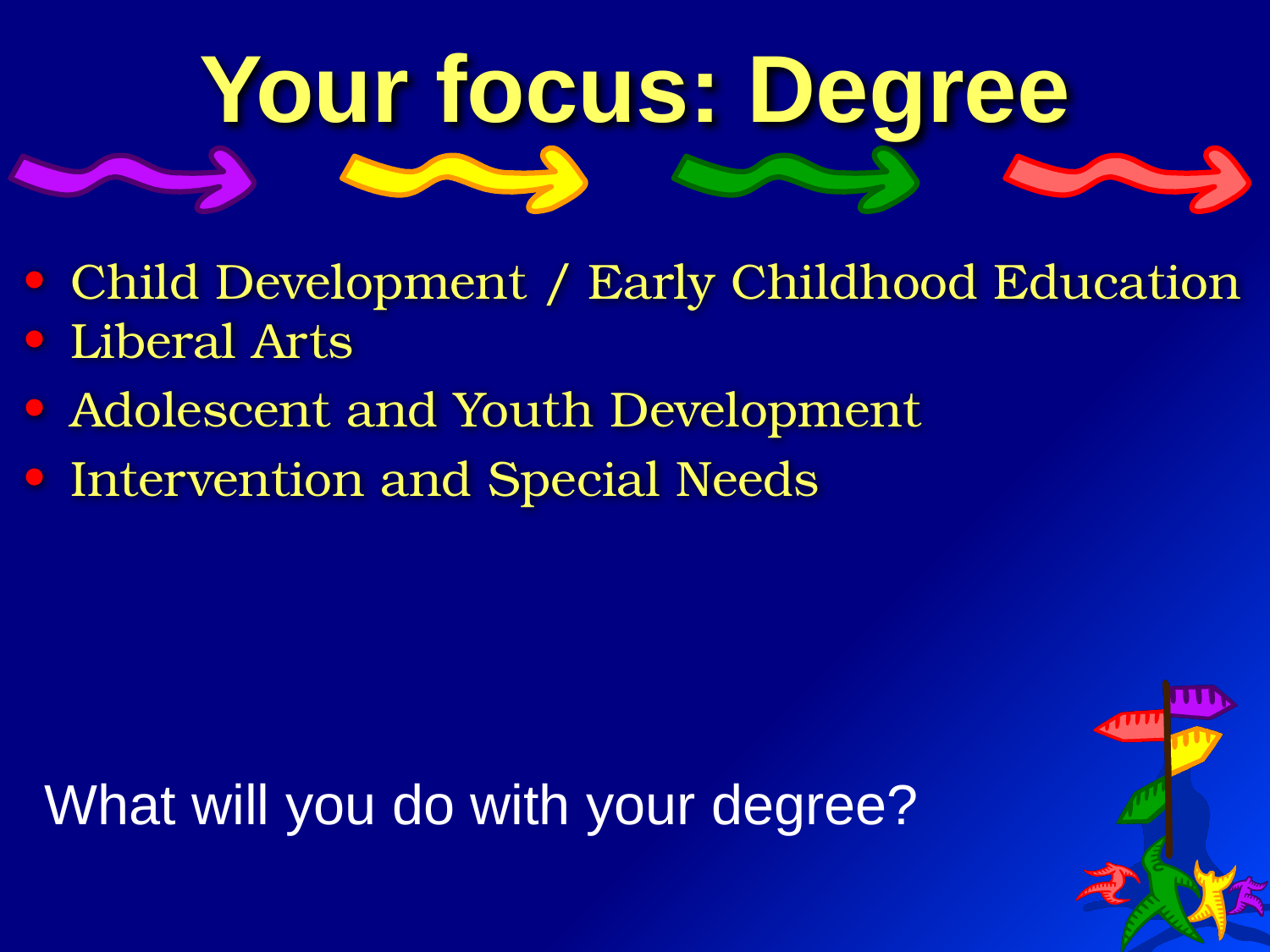

# Your focus: Degree
Child Development / Early Childhood Education
Liberal Arts
Adolescent and Youth Development
Intervention and Special Needs
What will you do with your degree?